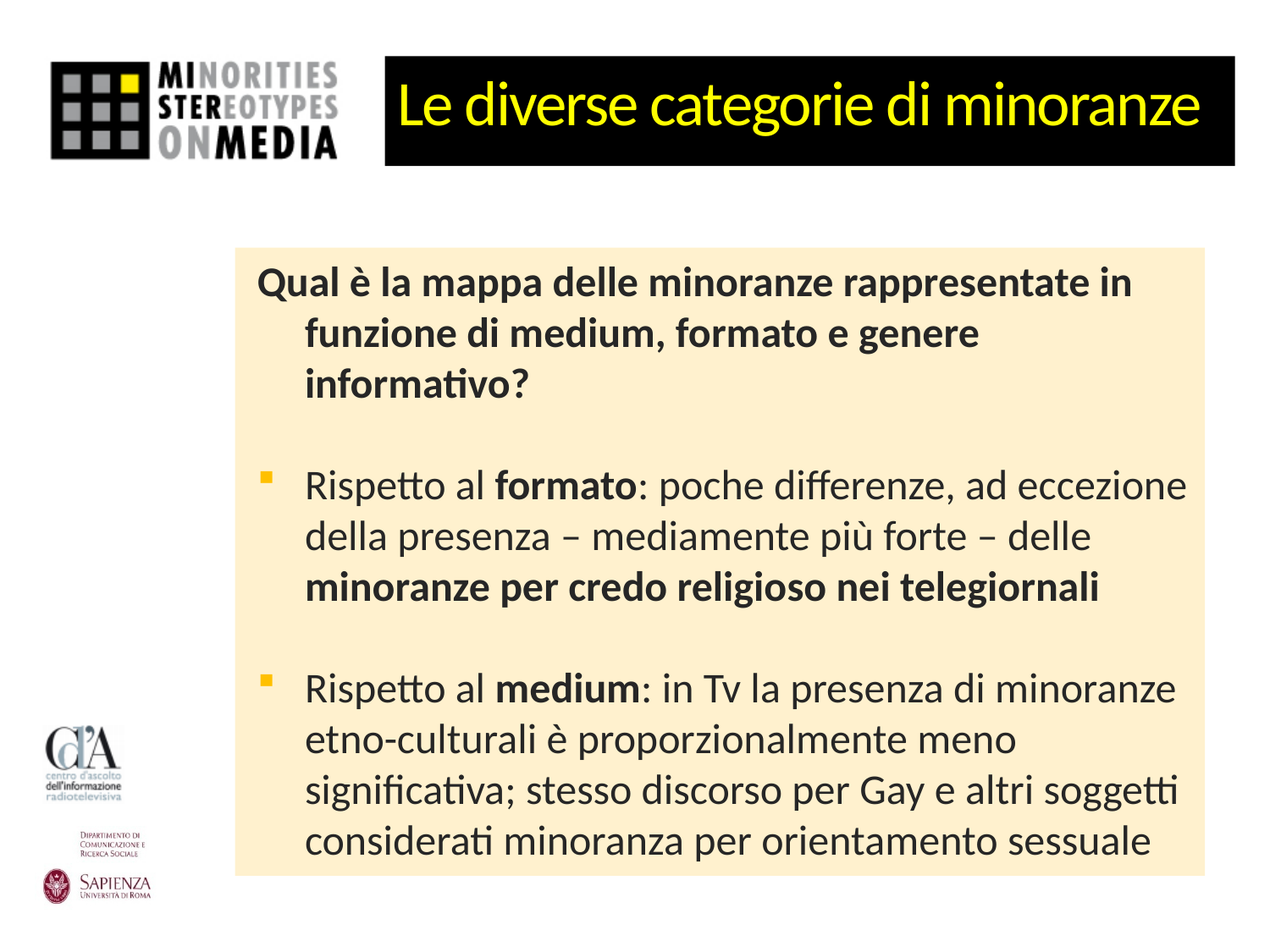

Le diverse categorie di minoranze
Qual è la mappa delle minoranze rappresentate in funzione di medium, formato e genere informativo?

Rispetto al formato: poche differenze, ad eccezione della presenza – mediamente più forte – delle minoranze per credo religioso nei telegiornali

Rispetto al medium: in Tv la presenza di minoranze etno-culturali è proporzionalmente meno significativa; stesso discorso per Gay e altri soggetti considerati minoranza per orientamento sessuale